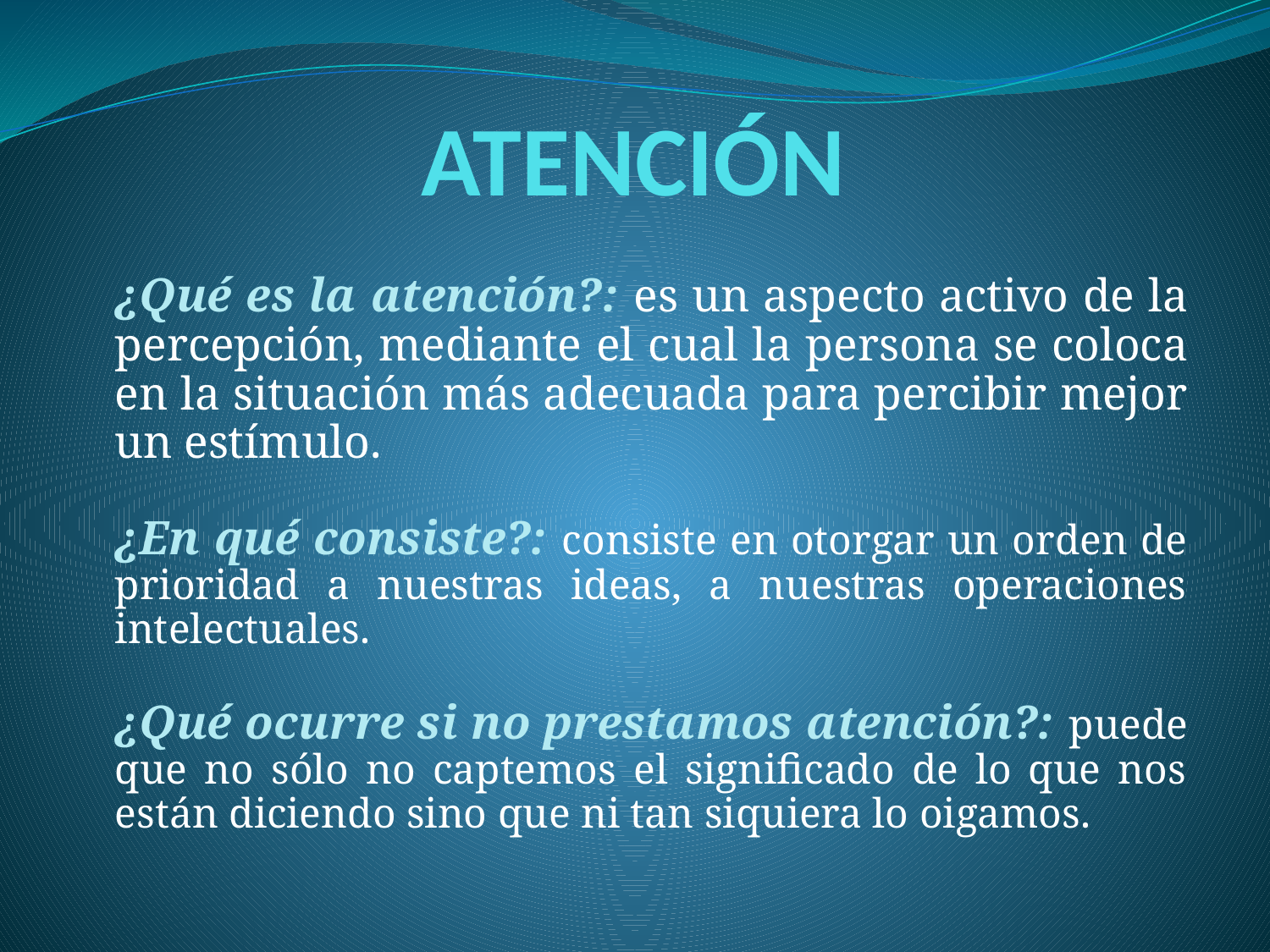

# ATENCIÓN
¿Qué es la atención?: es un aspecto activo de la percepción, mediante el cual la persona se coloca en la situación más adecuada para percibir mejor un estímulo.

¿En qué consiste?: consiste en otorgar un orden de prioridad a nuestras ideas, a nuestras operaciones intelectuales.

¿Qué ocurre si no prestamos atención?: puede que no sólo no captemos el significado de lo que nos están diciendo sino que ni tan siquiera lo oigamos.